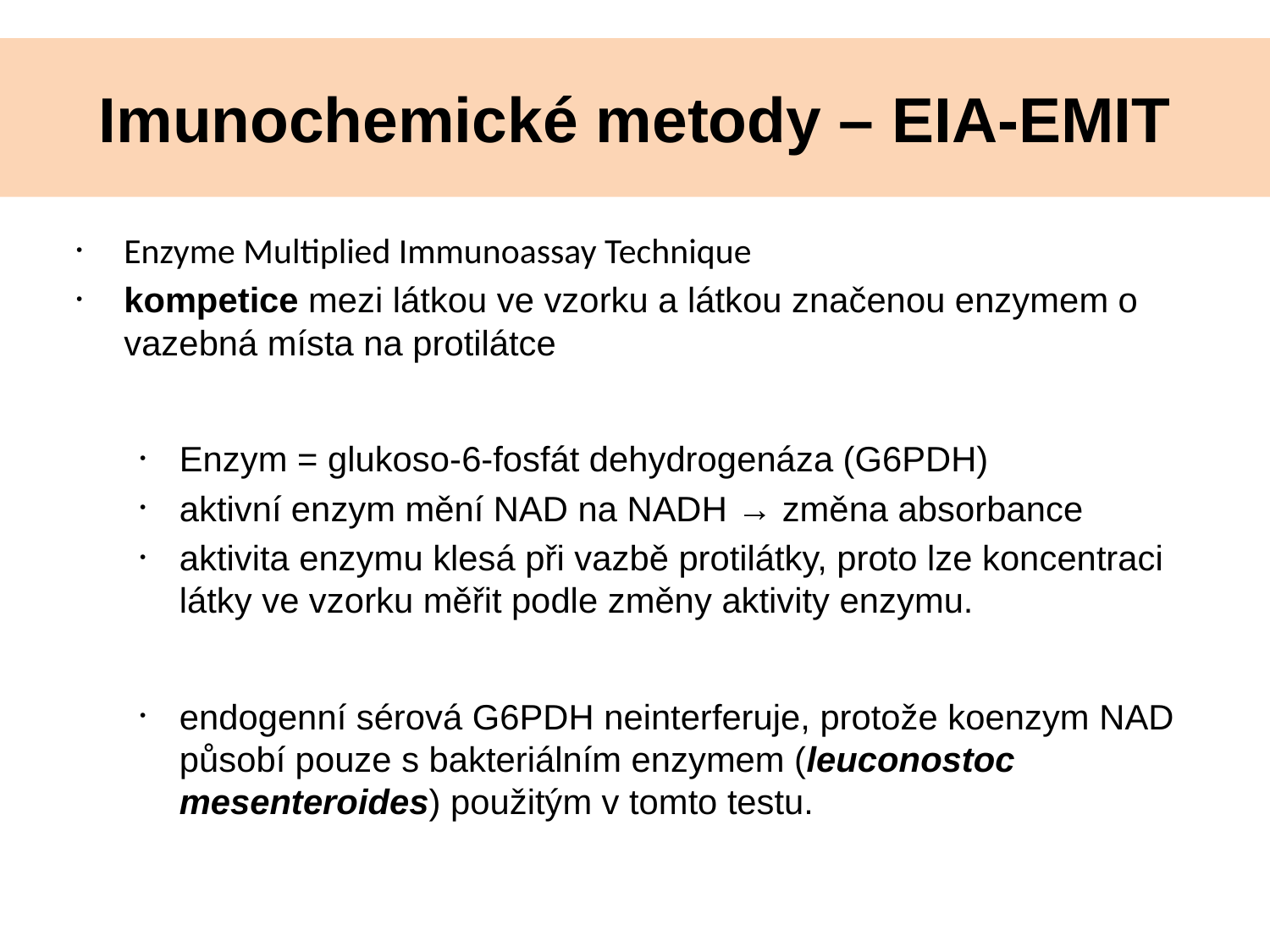

# Imunochemické metody – EIA-EMIT
Enzyme Multiplied Immunoassay Technique
kompetice mezi látkou ve vzorku a látkou značenou enzymem o vazebná místa na protilátce

Enzym = glukoso-6-fosfát dehydrogenáza (G6PDH)
aktivní enzym mění NAD na NADH → změna absorbance
aktivita enzymu klesá při vazbě protilátky, proto lze koncentraci látky ve vzorku měřit podle změny aktivity enzymu.

endogenní sérová G6PDH neinterferuje, protože koenzym NAD působí pouze s bakteriálním enzymem (leuconostoc mesenteroides) použitým v tomto testu.